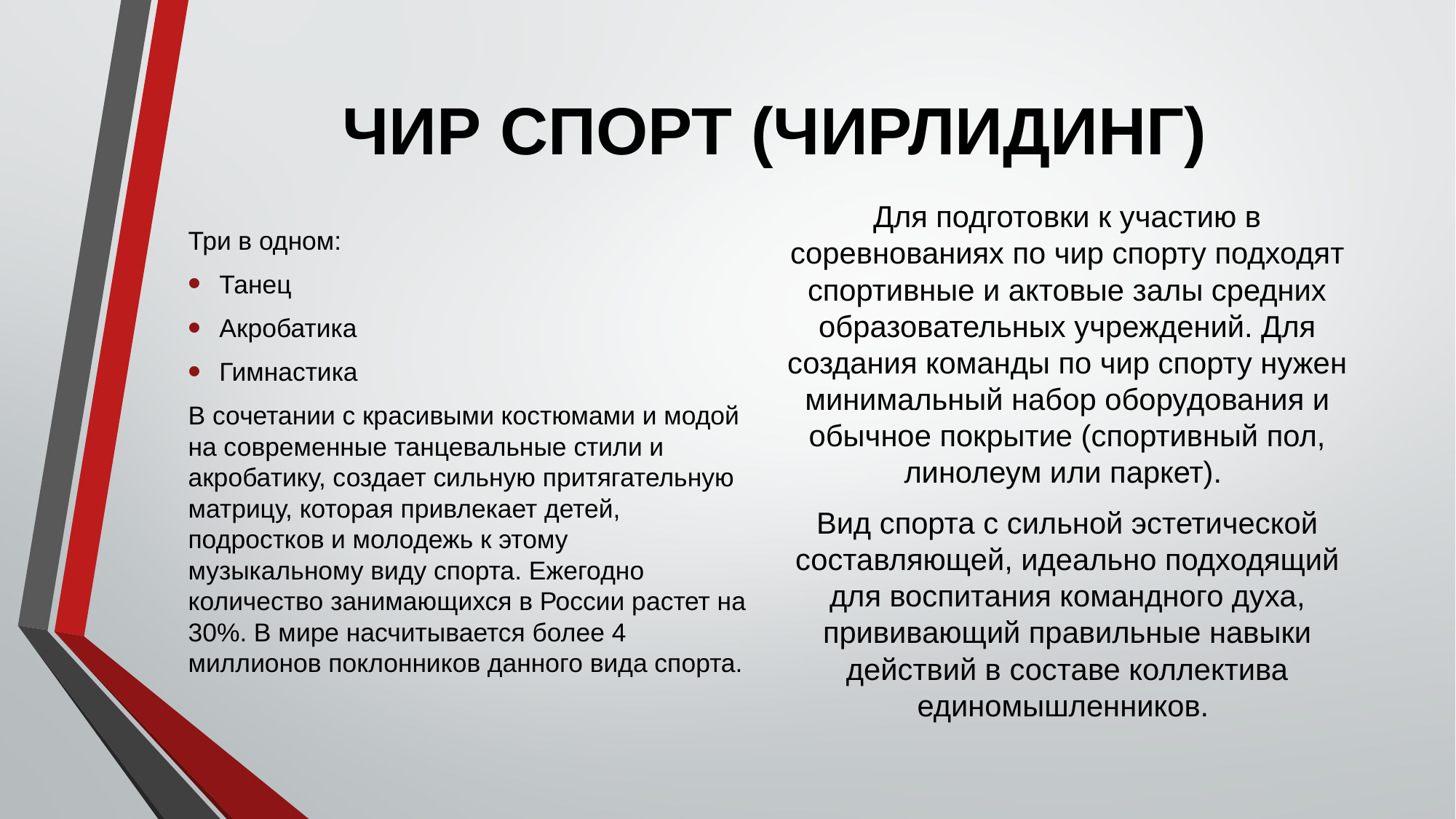

# ЧИР СПОРТ (ЧИРЛИДИНГ)

Три в одном:
Танец
Акробатика
Гимнастика
В сочетании с красивыми костюмами и модой на современные танцевальные стили и акробатику, создает сильную притягательную матрицу, которая привлекает детей, подростков и молодежь к этому музыкальному виду спорта. Ежегодно количество занимающихся в России растет на 30%. В мире насчитывается более 4 миллионов поклонников данного вида спорта.

Для подготовки к участию в соревнованиях по чир спорту подходят спортивные и актовые залы средних образовательных учреждений. Для создания команды по чир спорту нужен минимальный набор оборудования и обычное покрытие (спортивный пол, линолеум или паркет).
Вид спорта с сильной эстетической составляющей, идеально подходящий для воспитания командного духа, прививающий правильные навыки действий в составе коллектива единомышленников.